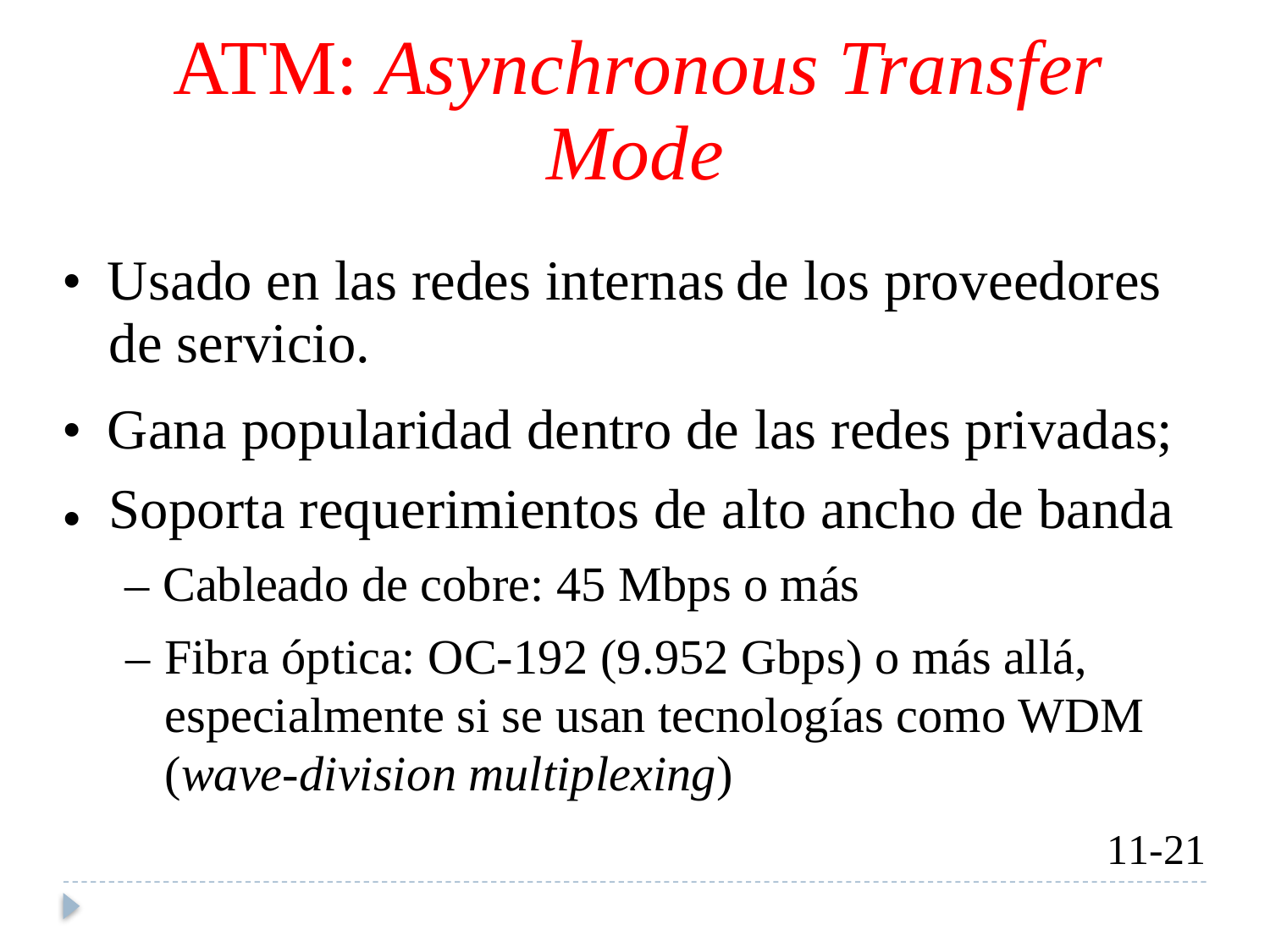

ATM: Asynchronous Transfer
Mode
•
Usado en las redes internas
de servicio.
de los proveedores
•
Gana popularidad dentro de las redes privadas;
Soporta requerimientos de alto ancho de banda
– Cableado de cobre: 45 Mbps o más
– Fibra óptica: OC-192 (9.952 Gbps) o más allá, especialmente si se usan tecnologías como WDM (wave-division multiplexing)
11-21
•